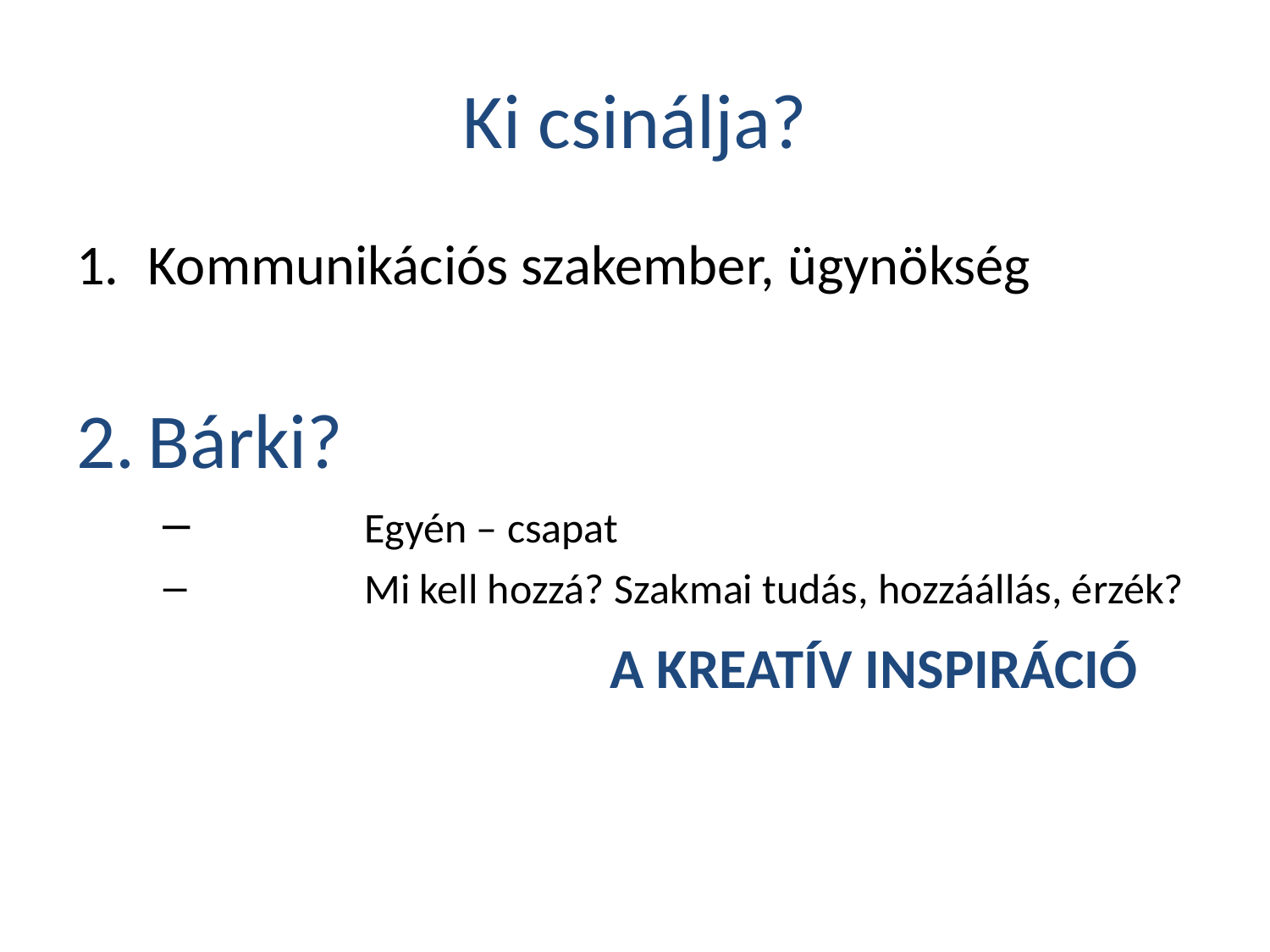

# Ki csinálja?
Kommunikációs szakember, ügynökség

Bárki?
	Egyén – csapat
	Mi kell hozzá? Szakmai tudás, hozzáállás, érzék?

A kreatív inspiráció